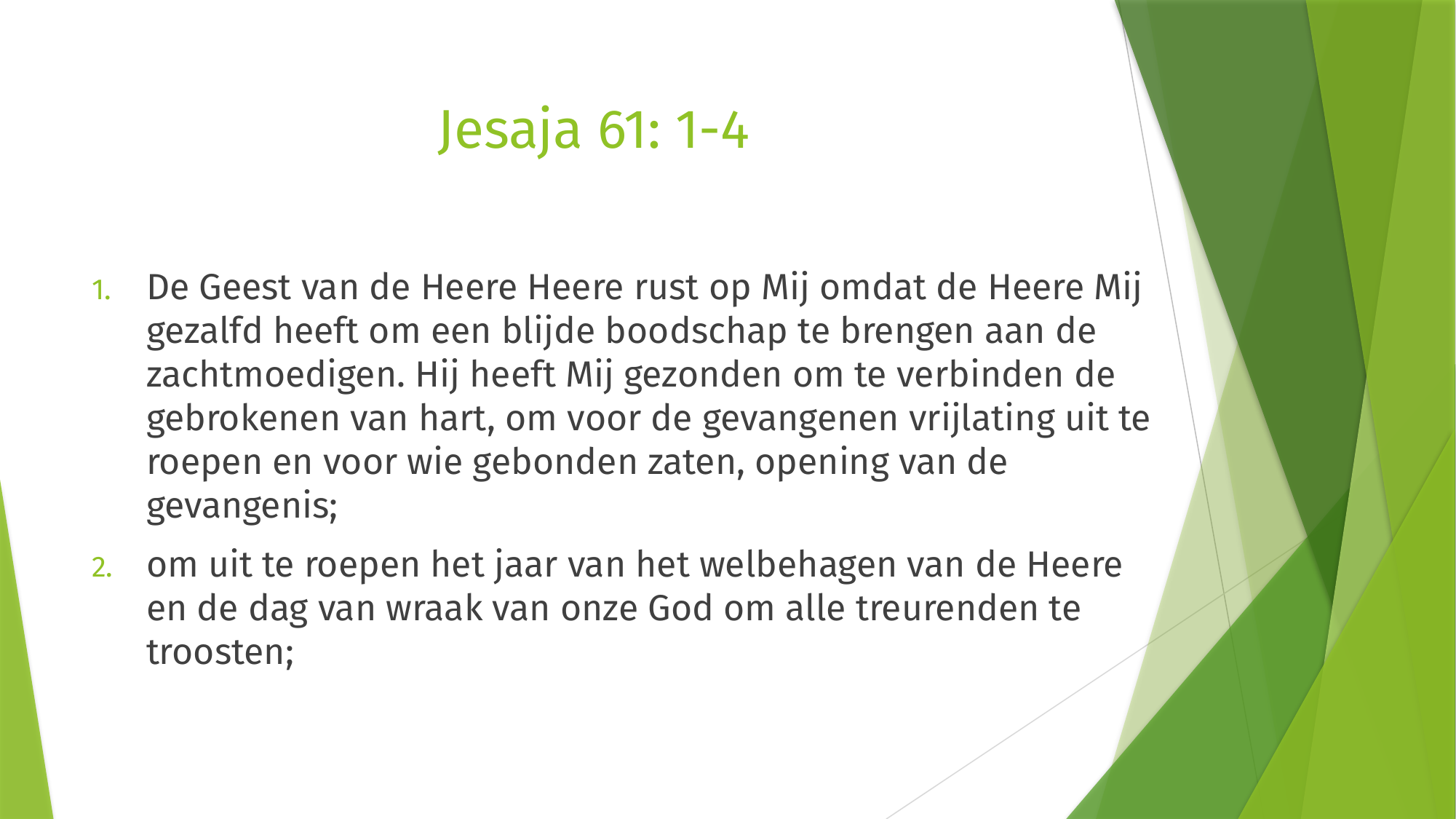

# Jesaja 61: 1-4
De Geest van de Heere Heere rust op Mij omdat de Heere Mij gezalfd heeft om een blijde boodschap te brengen aan de zachtmoedigen. Hij heeft Mij gezonden om te verbinden de gebrokenen van hart, om voor de gevangenen vrijlating uit te roepen en voor wie gebonden zaten, opening van de gevangenis;
om uit te roepen het jaar van het welbehagen van de Heere en de dag van wraak van onze God om alle treurenden te troosten;